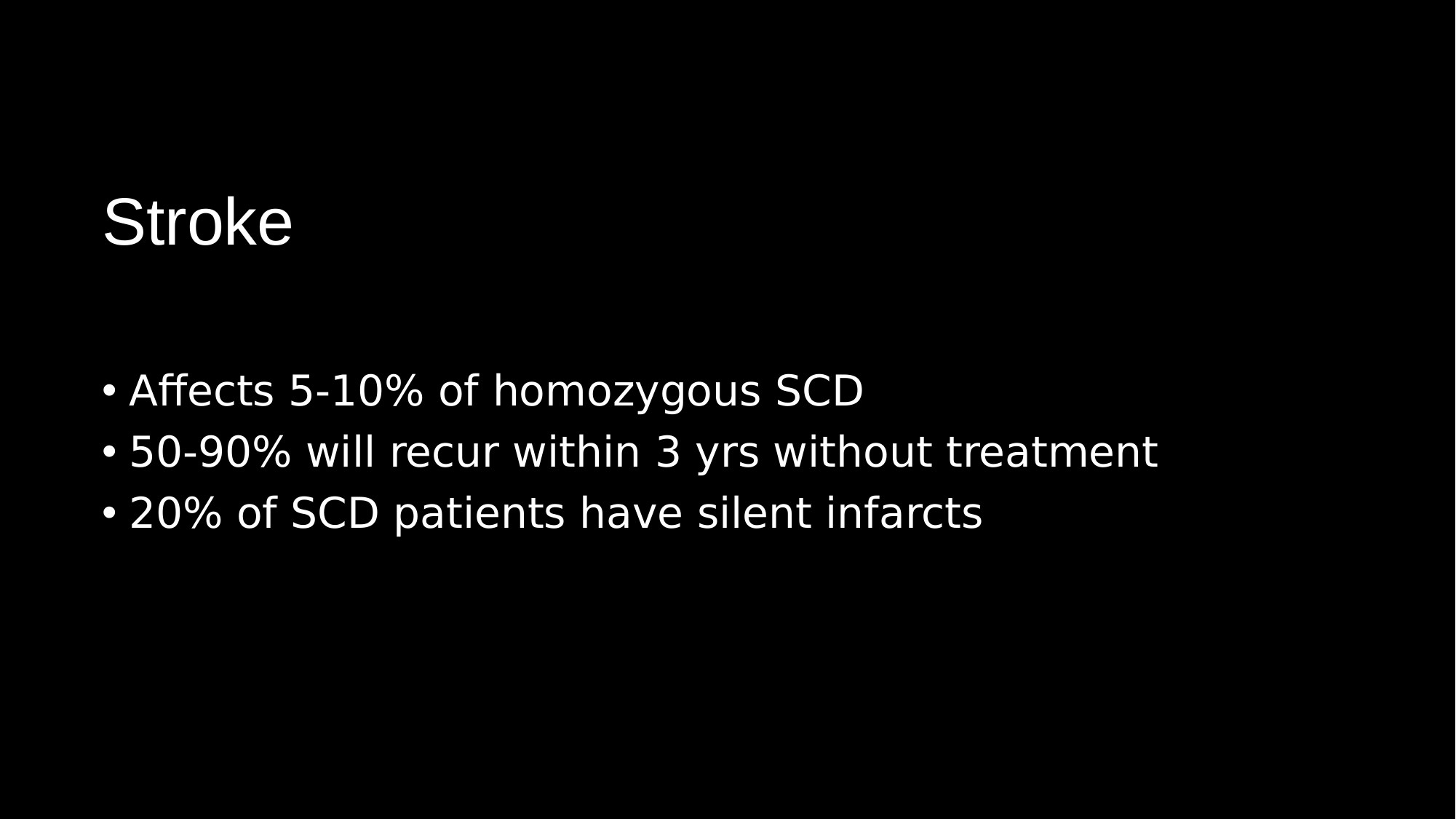

# Stroke
Affects 5-10% of homozygous SCD
50-90% will recur within 3 yrs without treatment
20% of SCD patients have silent infarcts